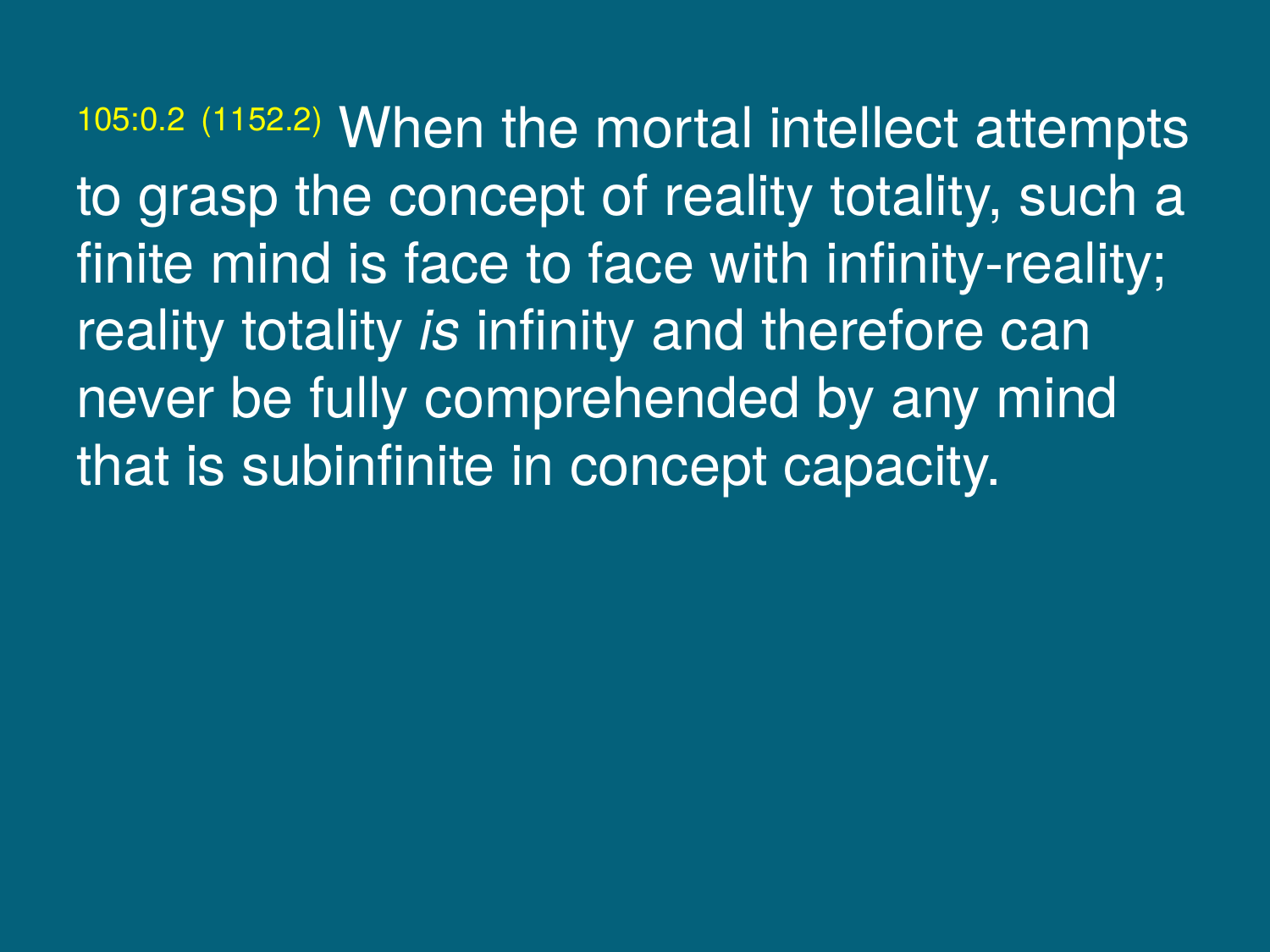

105:0.2 (1152.2) When the mortal intellect attempts to grasp the concept of reality totality, such a finite mind is face to face with infinity-reality; reality totality is infinity and therefore can never be fully comprehended by any mind that is subinfinite in concept capacity.